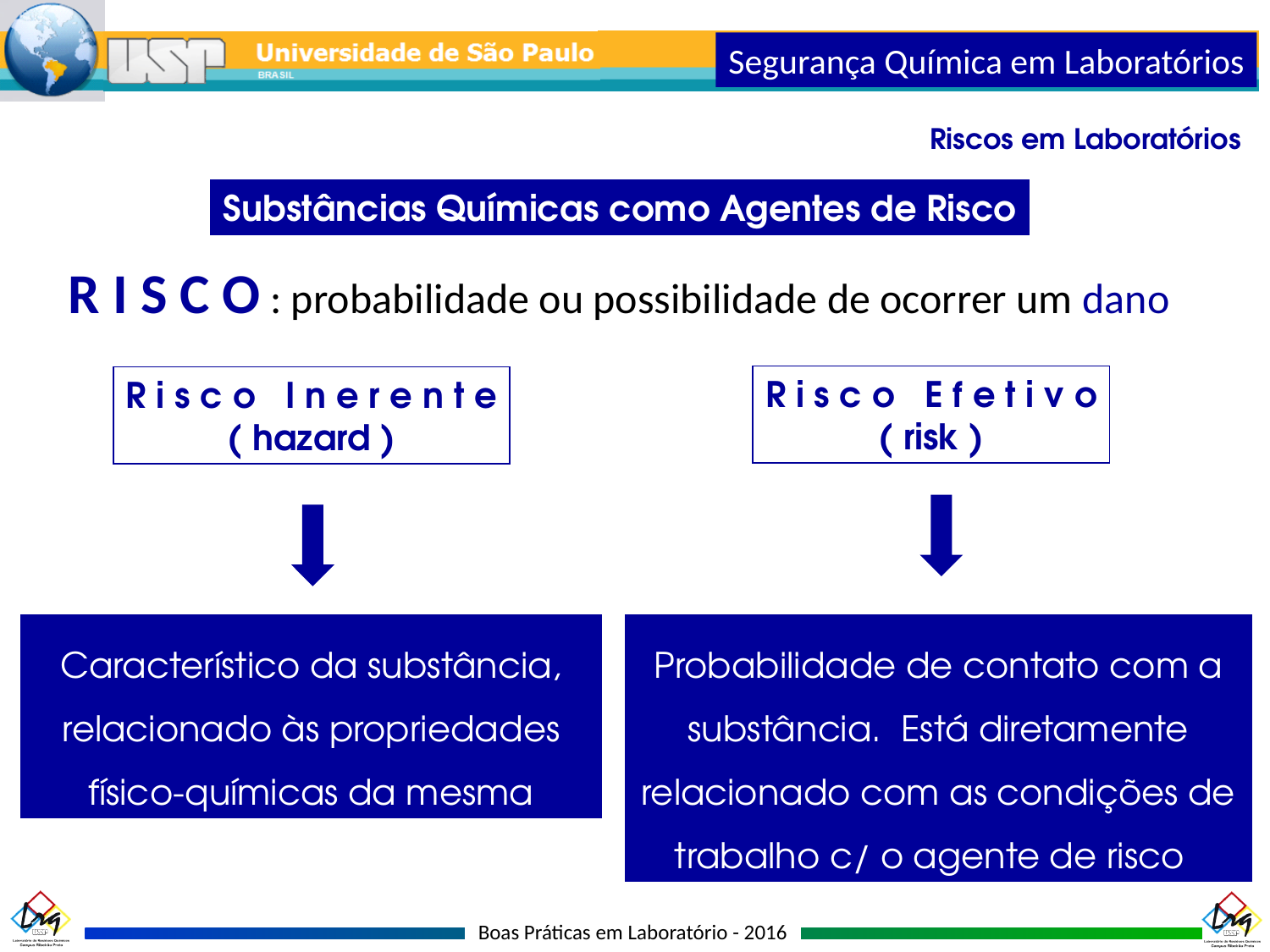

Segurança Química em Laboratórios
Riscos em Laboratórios
Substâncias Químicas como Agentes de Risco
R I S C O : probabilidade ou possibilidade de ocorrer um dano
R i s c o   E f e t i v o
( risk )
R i s c o   I n e r e n t e
( hazard )

Característico da substância, relacionado às propriedades físico-químicas da mesma
Probabilidade de contato com a substância.  Está diretamente relacionado com as condições de trabalho c/ o agente de risco